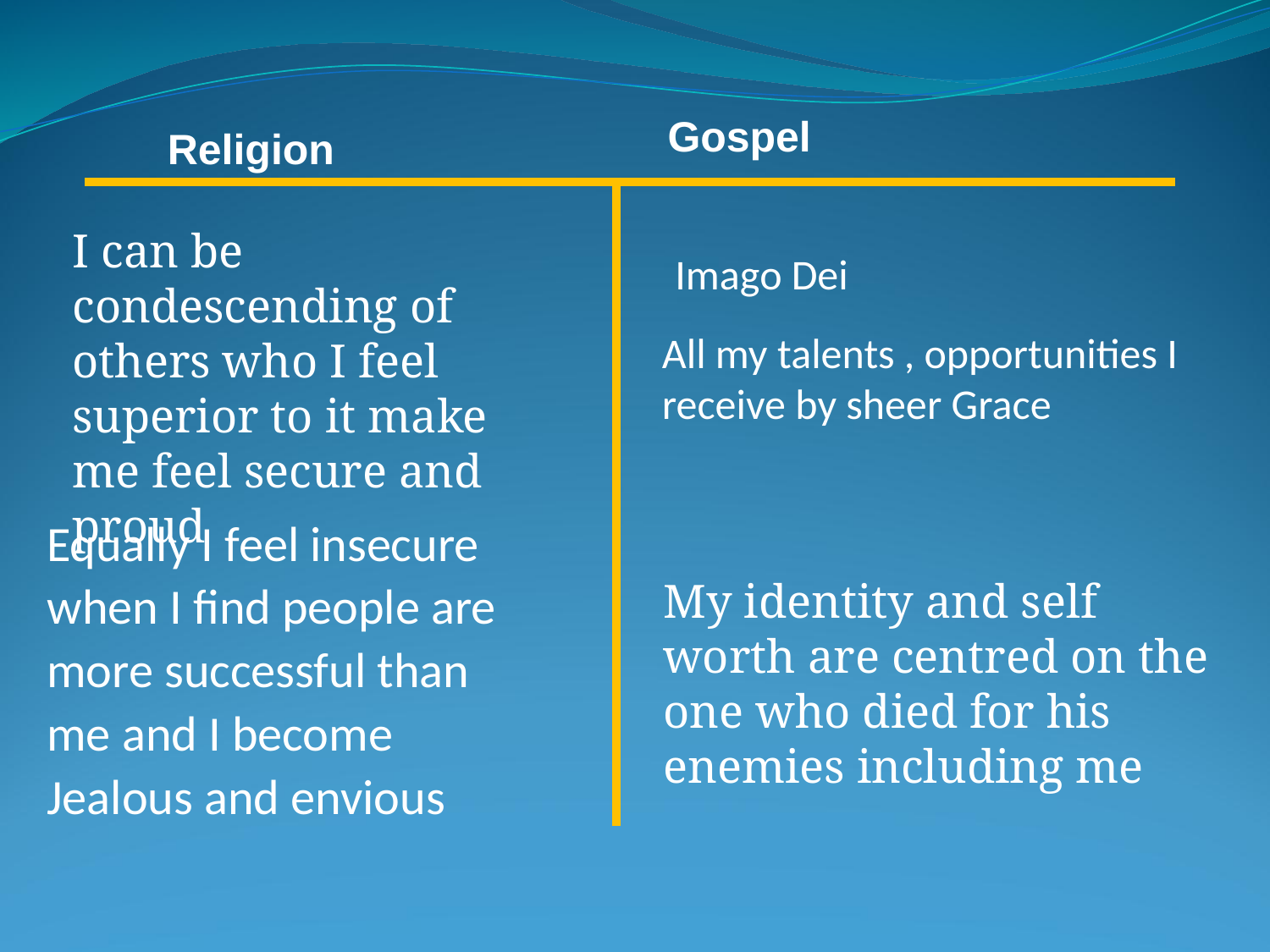

Gospel
Religion
I can be condescending of others who I feel superior to it make me feel secure and proud
Imago Dei
All my talents , opportunities I receive by sheer Grace
Equally I feel insecure when I find people are more successful than me and I become Jealous and envious
My identity and self worth are centred on the one who died for his enemies including me